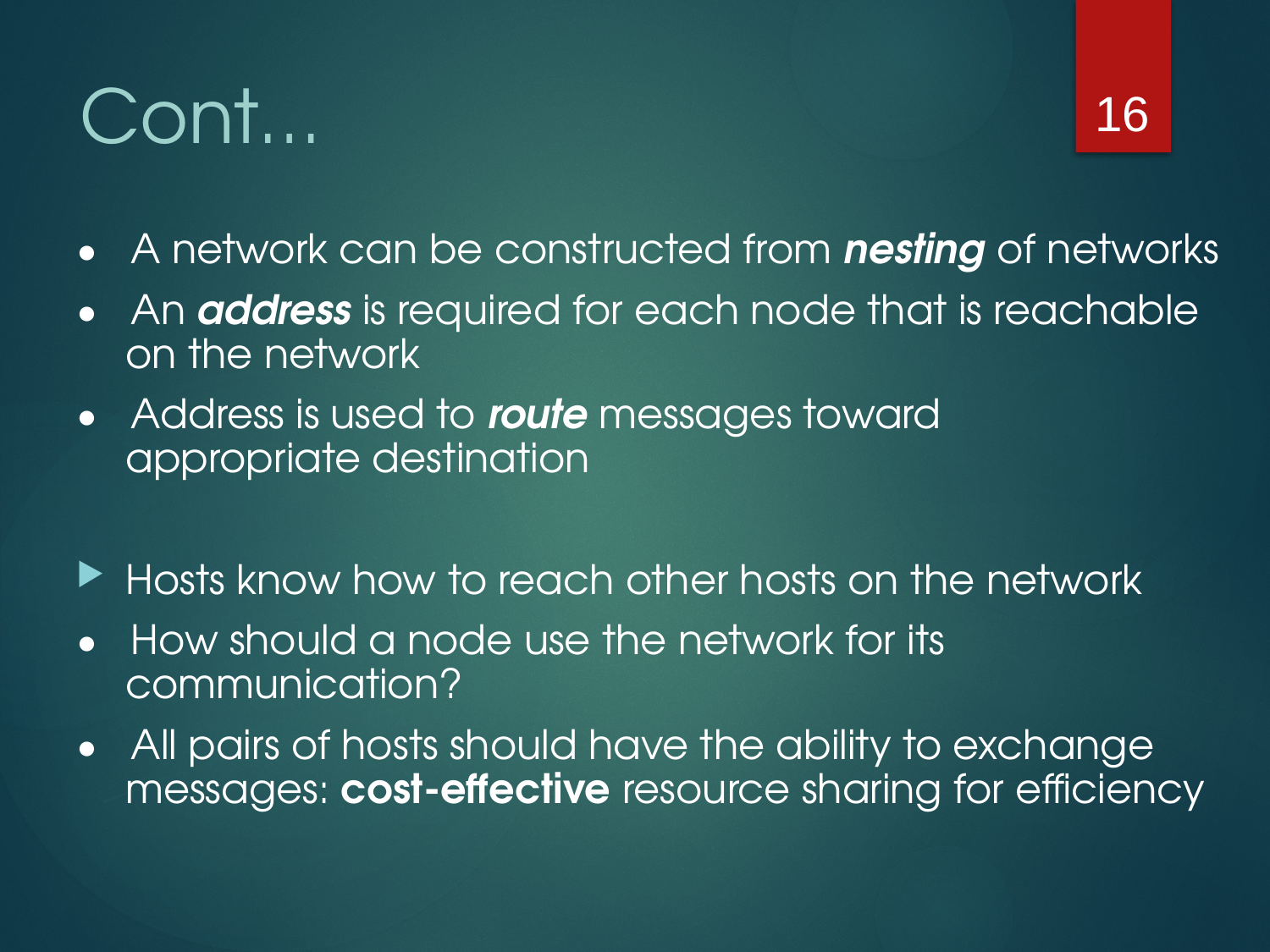

16
# Cont…
•   A network can be constructed from nesting of networks
•   An address is required for each node that is reachable on the network
•   Address is used to route messages toward
appropriate destination

Hosts know how to reach other hosts on the network
•   How should a node use the network for its communication?
•   All pairs of hosts should have the ability to exchange messages: cost-effective resource sharing for efficiency